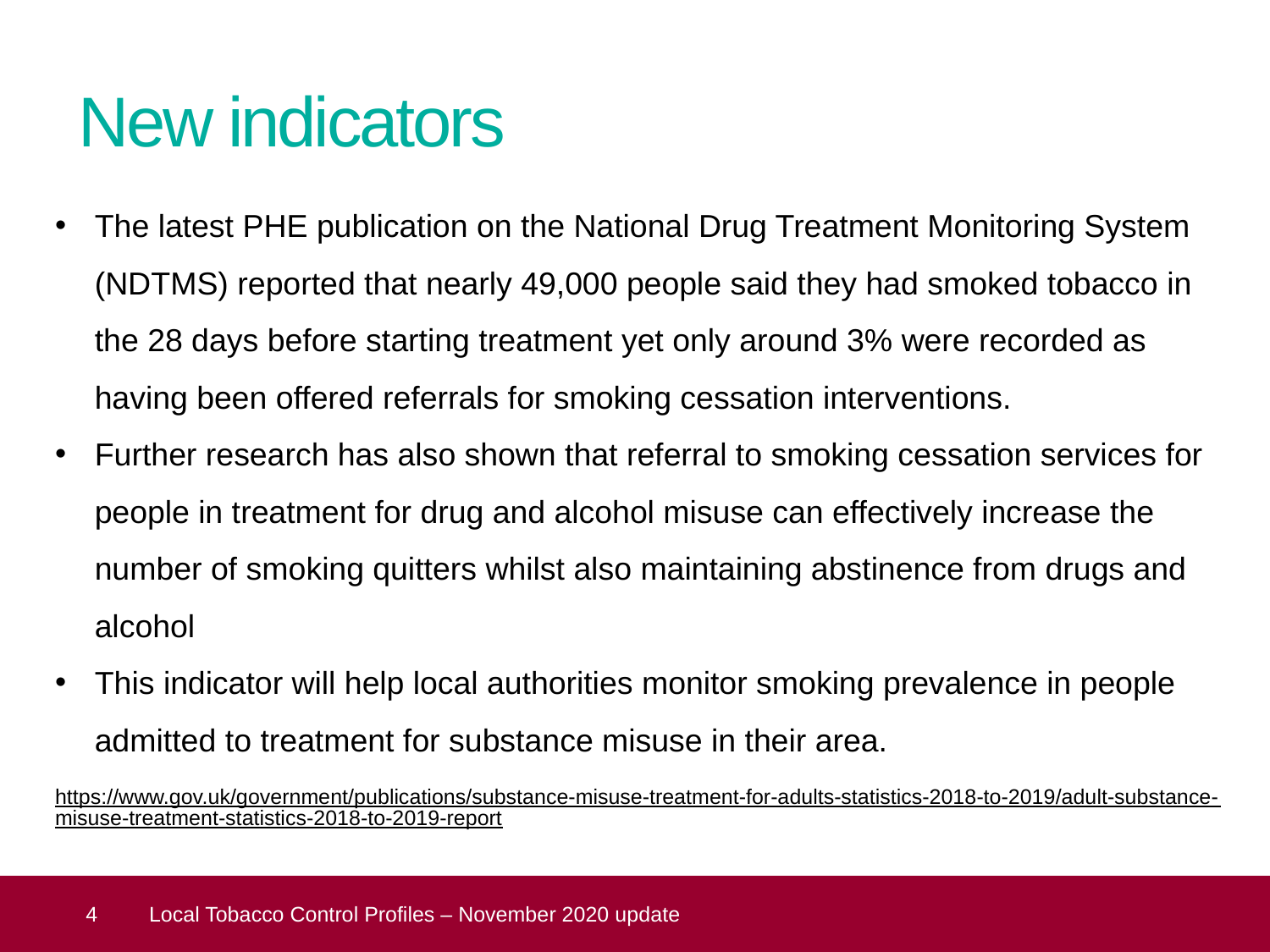

# New indicators
The latest PHE publication on the National Drug Treatment Monitoring System (NDTMS) reported that nearly 49,000 people said they had smoked tobacco in the 28 days before starting treatment yet only around 3% were recorded as having been offered referrals for smoking cessation interventions.
Further research has also shown that referral to smoking cessation services for people in treatment for drug and alcohol misuse can effectively increase the number of smoking quitters whilst also maintaining abstinence from drugs and alcohol
This indicator will help local authorities monitor smoking prevalence in people admitted to treatment for substance misuse in their area.

https://www.gov.uk/government/publications/substance-misuse-treatment-for-adults-statistics-2018-to-2019/adult-substance-misuse-treatment-statistics-2018-to-2019-report

  4
Local Tobacco Control Profiles – November 2020 update